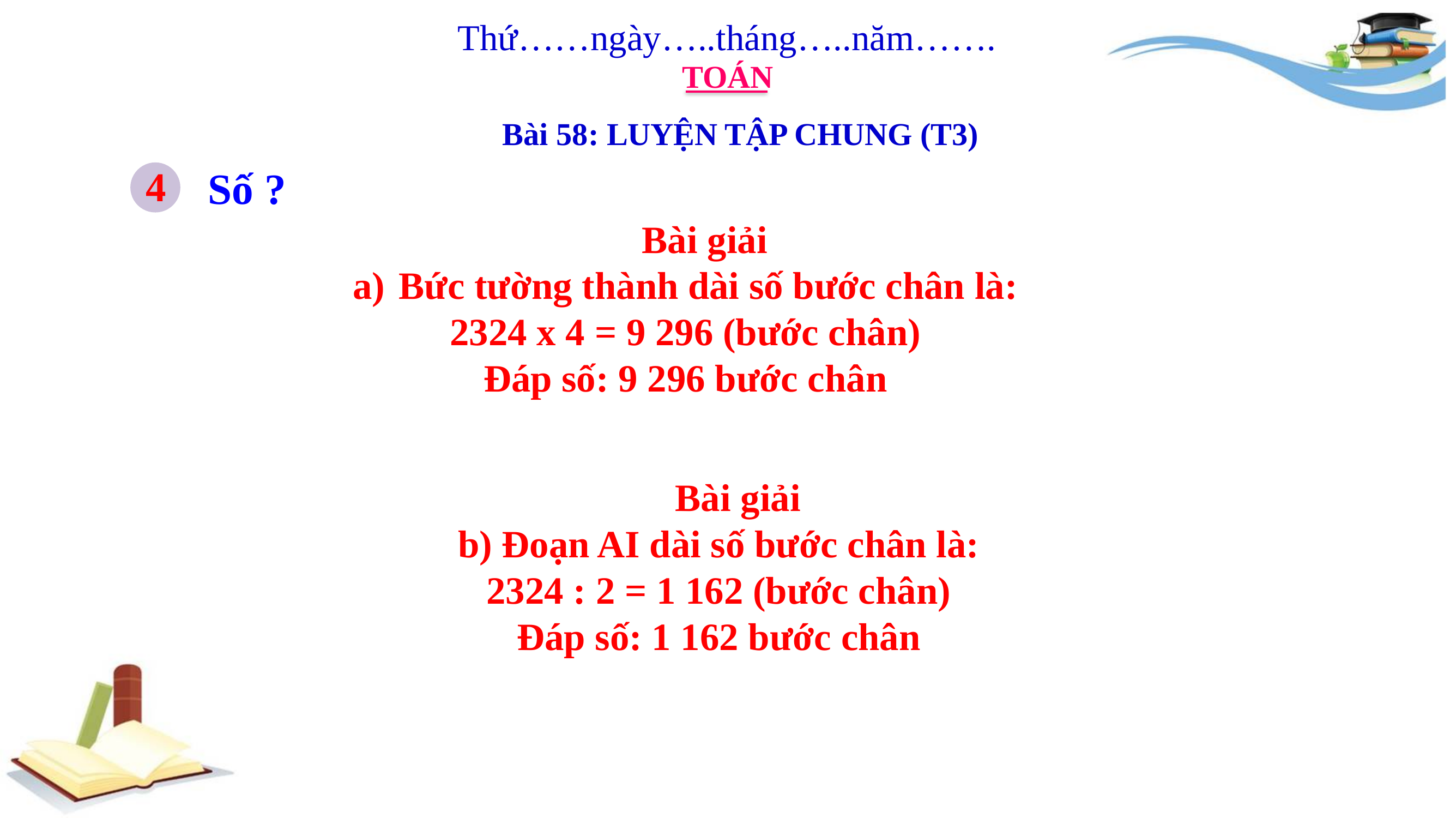

Thứ……ngày…..tháng…..năm…….
TOÁN
Bài 58: LUYỆN TẬP CHUNG (T3)
4

 Số ?
    Bài giải
Bức tường thành dài số bước chân là:
2324 x 4 = 9 296 (bước chân)
Đáp số: 9 296 bước chân

    Bài giải
b) Đoạn AI dài số bước chân là:
2324 : 2 = 1 162 (bước chân)
Đáp số: 1 162 bước chân